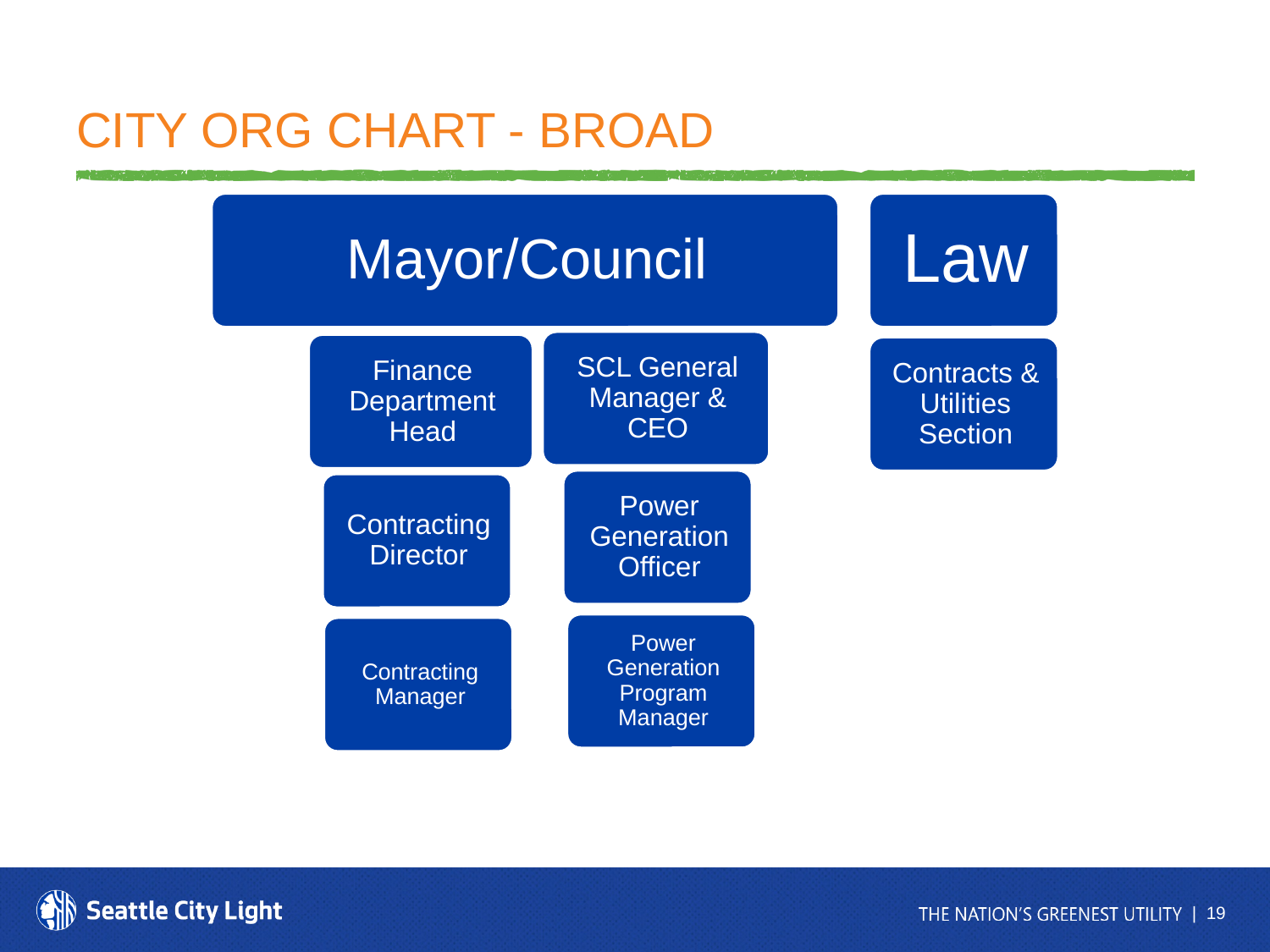

# City Org chart - Broad
Mayor/Council
Finance Department Head
Contracting Director
Contracting Manager
Power Generation Officer
Power Generation Program Manager
SCL General Manager & CEO
Law
Contracts & Utilities Section